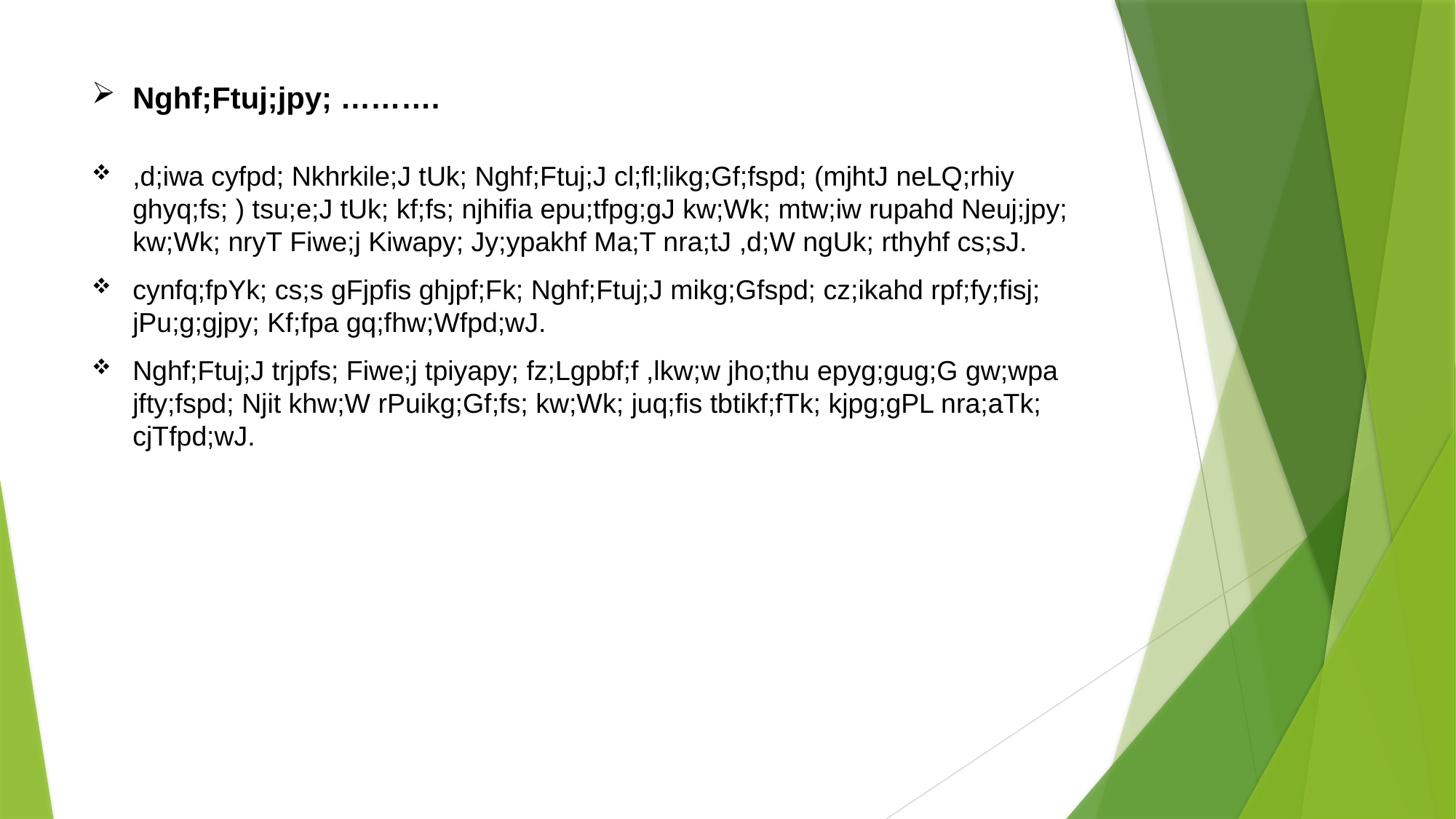

# Nghf;Ftuj;jpy; ……….
,d;iwa cyfpd; Nkhrkile;J tUk; Nghf;Ftuj;J cl;fl;likg;Gf;fspd; (mjhtJ neLQ;rhiy ghyq;fs; ) tsu;e;J tUk; kf;fs; njhifia epu;tfpg;gJ kw;Wk; mtw;iw rupahd Neuj;jpy; kw;Wk; nryT Fiwe;j Kiwapy; Jy;ypakhf Ma;T nra;tJ ,d;W ngUk; rthyhf cs;sJ.
cynfq;fpYk; cs;s gFjpfis ghjpf;Fk; Nghf;Ftuj;J mikg;Gfspd; cz;ikahd rpf;fy;fisj; jPu;g;gjpy; Kf;fpa gq;fhw;Wfpd;wJ.
Nghf;Ftuj;J trjpfs; Fiwe;j tpiyapy; fz;Lgpbf;f ,lkw;w jho;thu epyg;gug;G gw;wpa jfty;fspd; Njit khw;W rPuikg;Gf;fs; kw;Wk; juq;fis tbtikf;fTk; kjpg;gPL nra;aTk; cjTfpd;wJ.